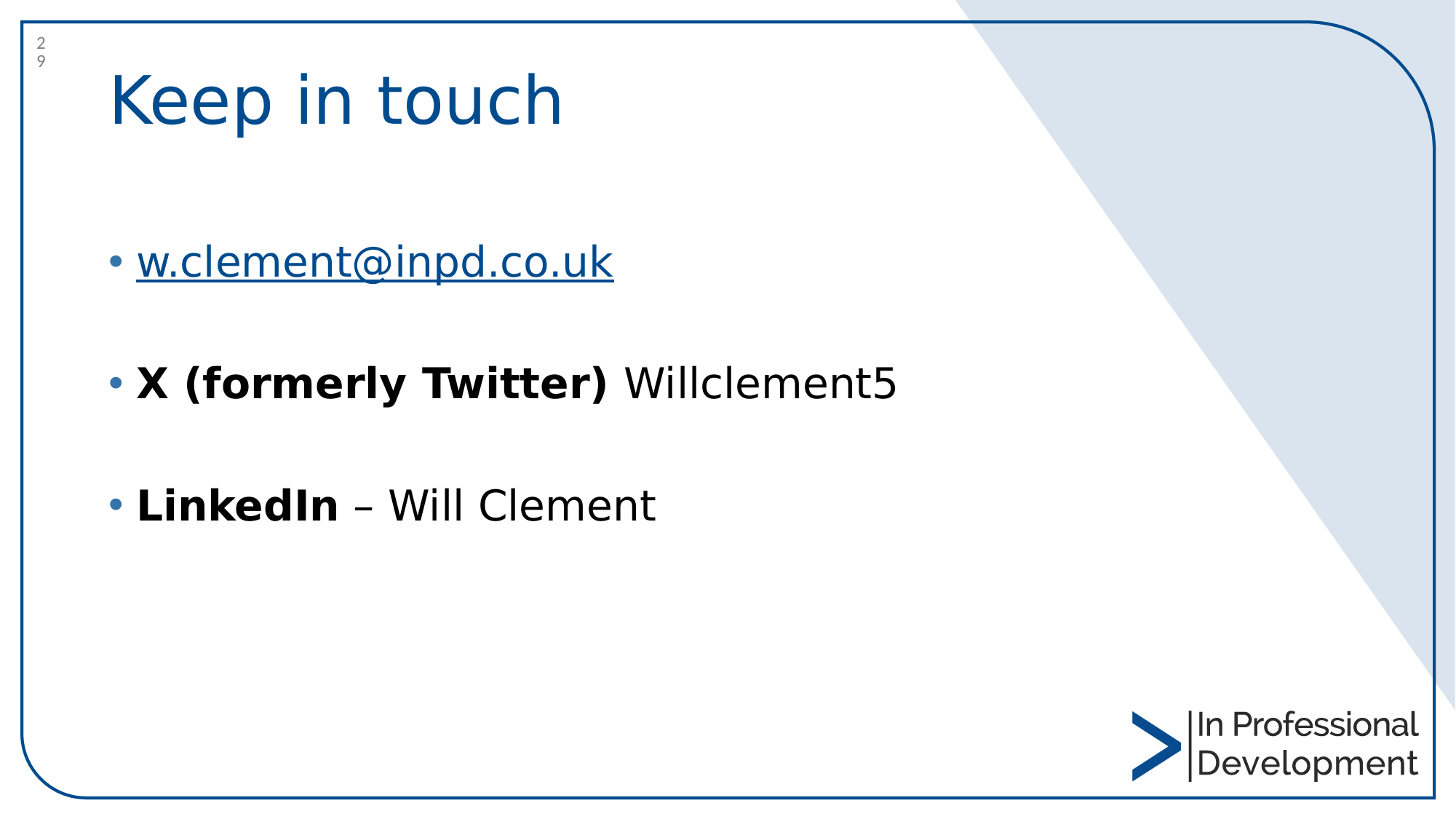

29
# Keep in touch
w.clement@inpd.co.uk

X (formerly Twitter) Willclement5

LinkedIn – Will Clement